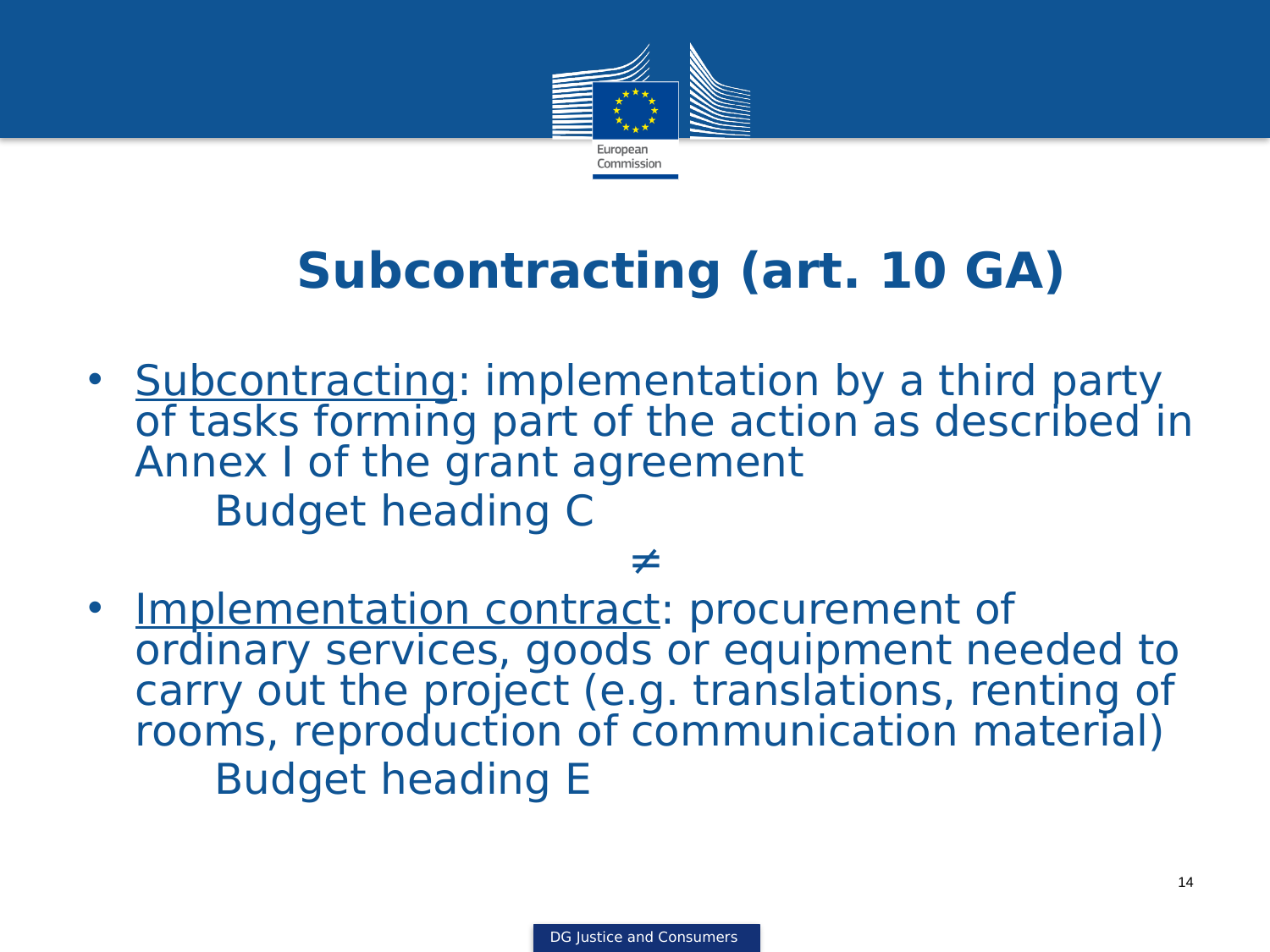

# Subcontracting (art. 10 GA)

Subcontracting: implementation by a third party of tasks forming part of the action as described in Annex I of the grant agreement
	Budget heading C
≠
Implementation contract: procurement of ordinary services, goods or equipment needed to carry out the project (e.g. translations, renting of rooms, reproduction of communication material)
	Budget heading E
14